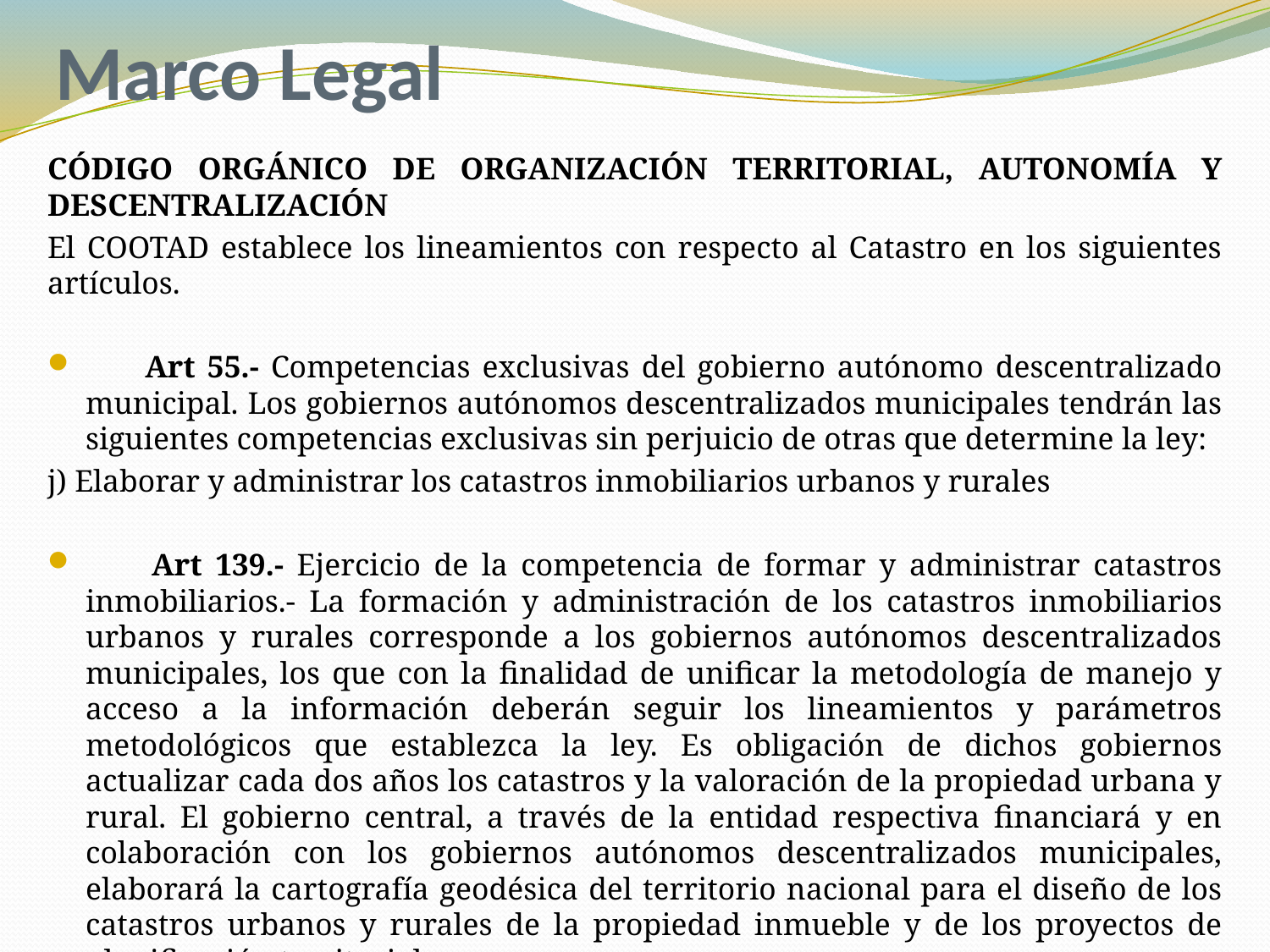

# Marco Legal
CÓDIGO ORGÁNICO DE ORGANIZACIÓN TERRITORIAL, AUTONOMÍA Y DESCENTRALIZACIÓN
El COOTAD establece los lineamientos con respecto al Catastro en los siguientes artículos.

     Art 55.- Competencias exclusivas del gobierno autónomo descentralizado municipal. Los gobiernos autónomos descentralizados municipales tendrán las siguientes competencias exclusivas sin perjuicio de otras que determine la ley:
j) Elaborar y administrar los catastros inmobiliarios urbanos y rurales

     Art 139.- Ejercicio de la competencia de formar y administrar catastros inmobiliarios.- La formación y administración de los catastros inmobiliarios urbanos y rurales corresponde a los gobiernos autónomos descentralizados municipales, los que con la finalidad de unificar la metodología de manejo y acceso a la información deberán seguir los lineamientos y parámetros metodológicos que establezca la ley. Es obligación de dichos gobiernos actualizar cada dos años los catastros y la valoración de la propiedad urbana y rural. El gobierno central, a través de la entidad respectiva financiará y en colaboración con los gobiernos autónomos descentralizados municipales, elaborará la cartografía geodésica del territorio nacional para el diseño de los catastros urbanos y rurales de la propiedad inmueble y de los proyectos de planificación territorial.